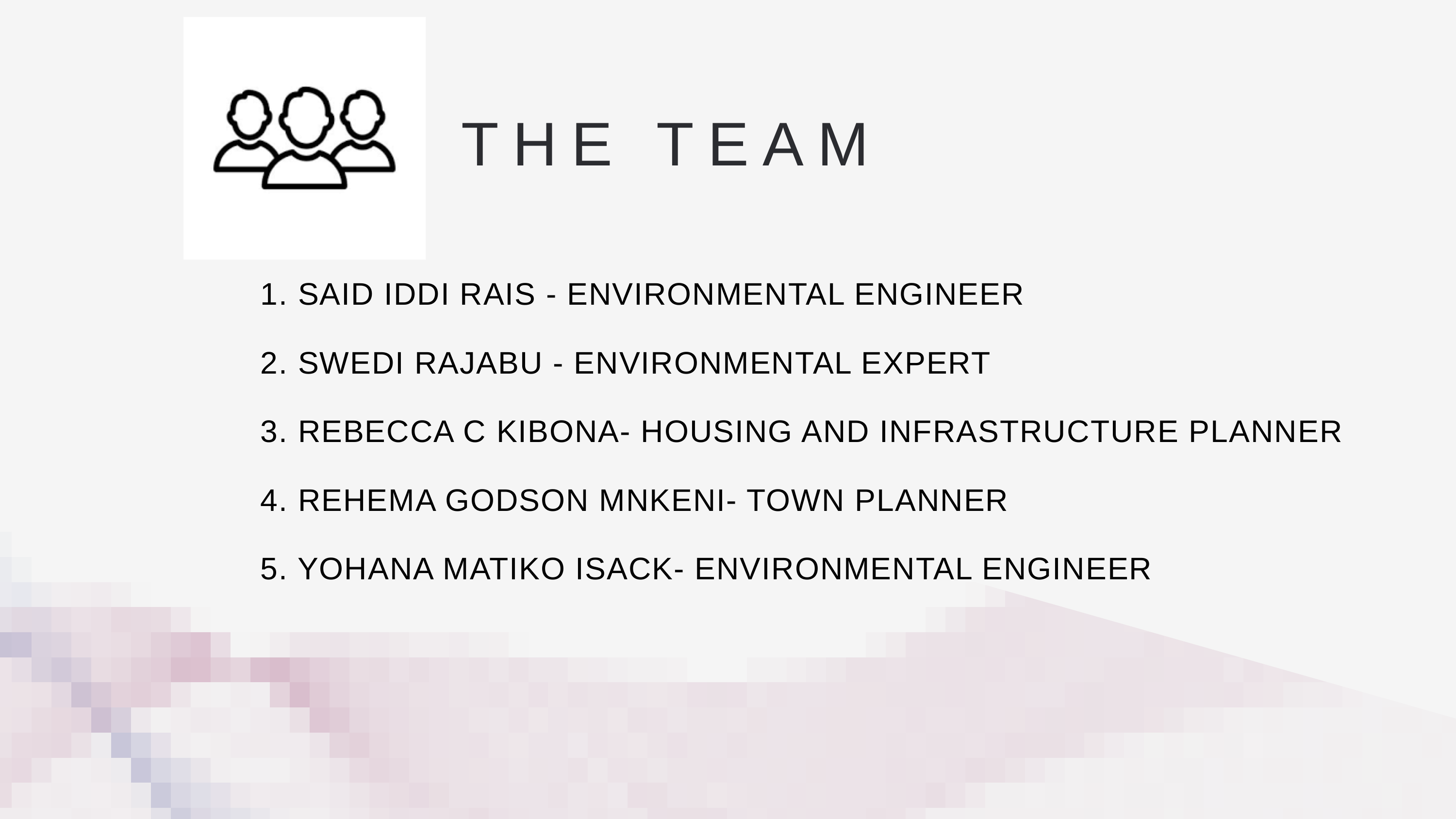

THE TEAM
1. SAID IDDI RAIS - ENVIRONMENTAL ENGINEER

2. SWEDI RAJABU - ENVIRONMENTAL EXPERT

3. REBECCA C KIBONA- HOUSING AND INFRASTRUCTURE PLANNER

4. REHEMA GODSON MNKENI- TOWN PLANNER

5. YOHANA MATIKO ISACK- ENVIRONMENTAL ENGINEER